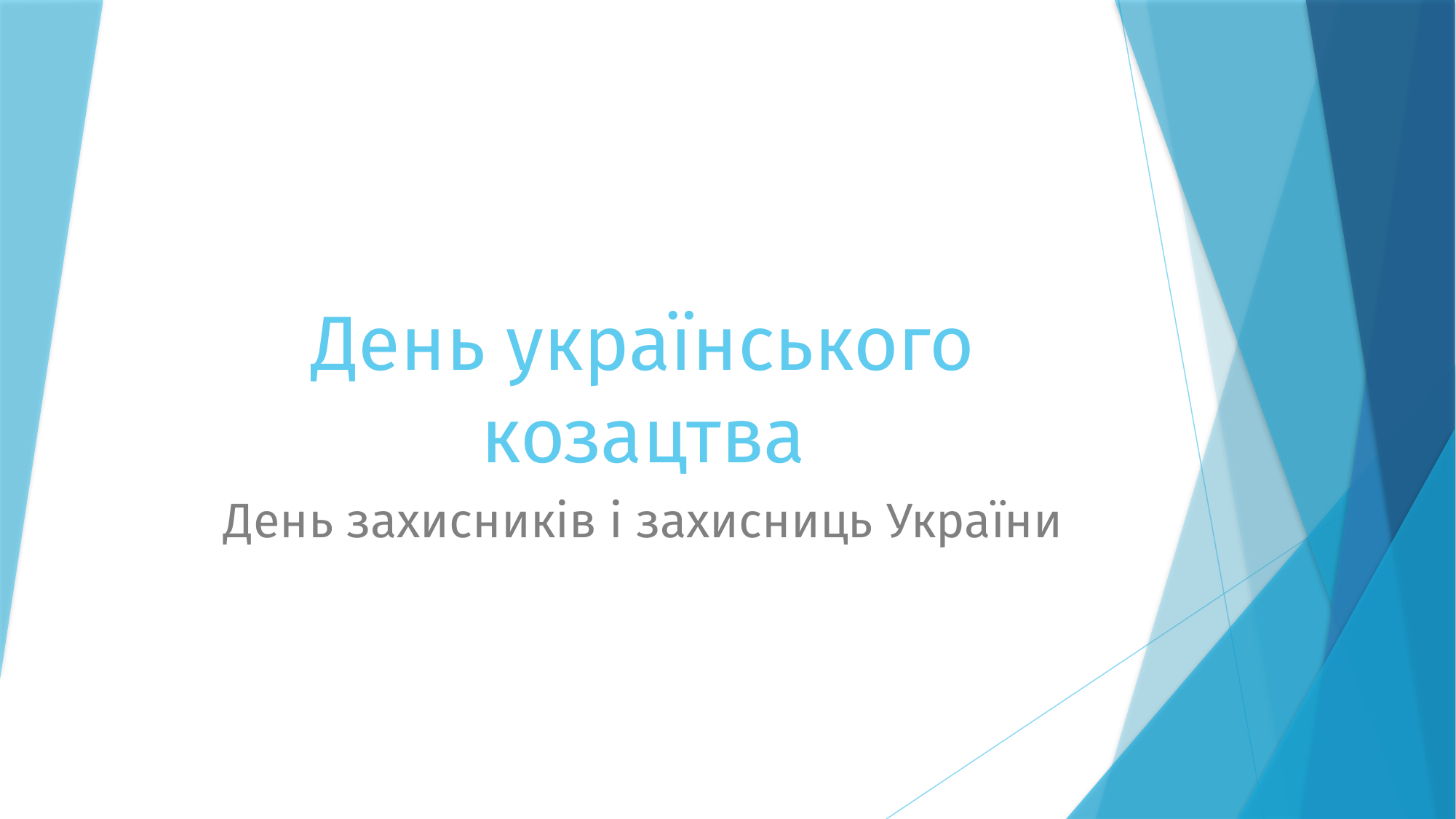

# День українського козацтва
День захисників і захисниць України